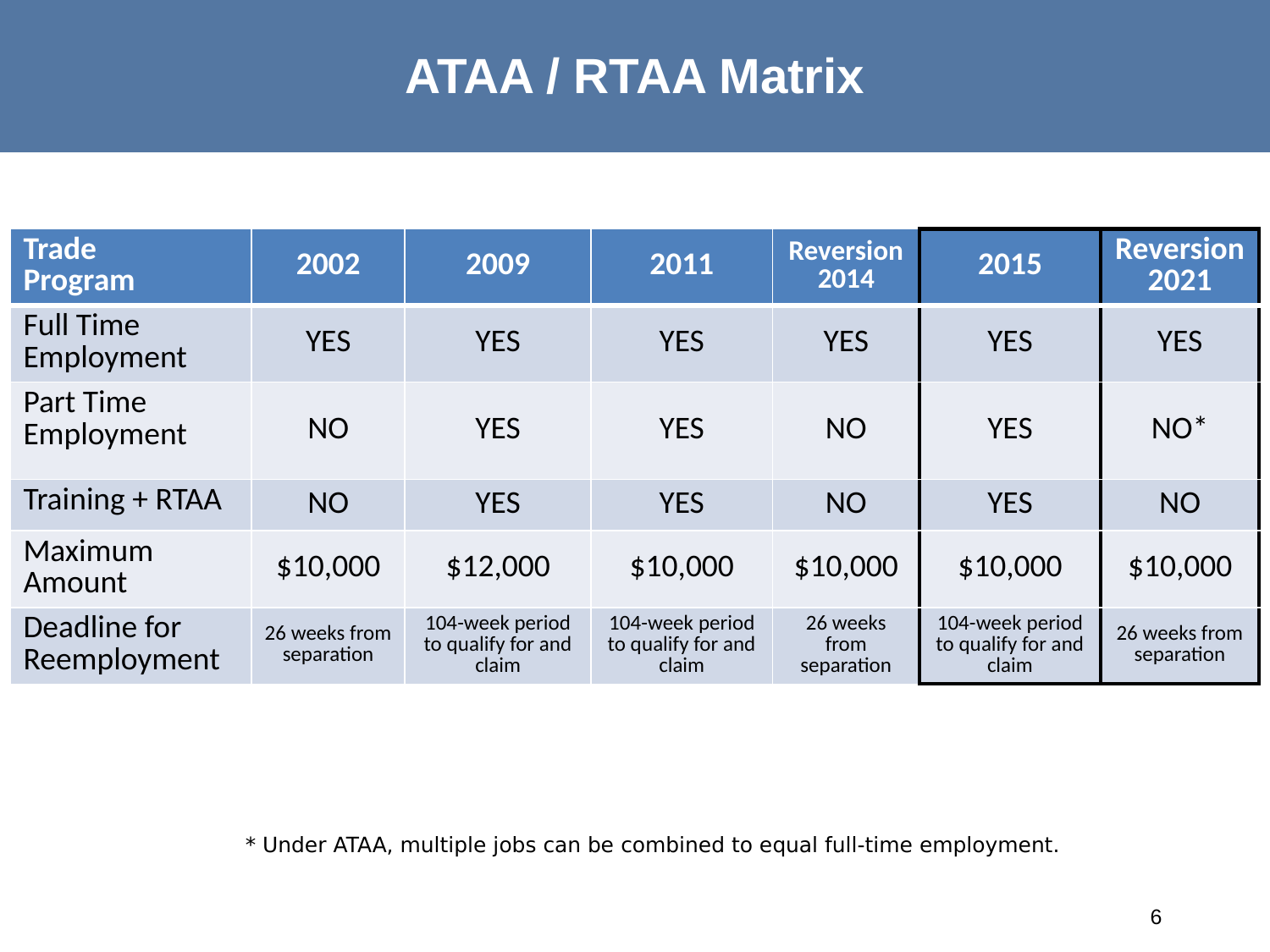

# ATAA / RTAA Matrix
| Trade Program | 2002 | 2009 | 2011 | Reversion 2014 | 2015 | Reversion 2021 |
| --- | --- | --- | --- | --- | --- | --- |
| Full Time Employment | YES | YES | YES | YES | YES | YES |
| Part Time Employment | NO | YES | YES | NO | YES | NO\* |
| Training + RTAA | NO | YES | YES | NO | YES | NO |
| Maximum Amount | $10,000 | $12,000 | $10,000 | $10,000 | $10,000 | $10,000 |
| Deadline for Reemployment | 26 weeks from separation | 104-week period to qualify for and claim | 104-week period to qualify for and claim | 26 weeks from separation | 104-week period to qualify for and claim | 26 weeks from separation |
* Under ATAA, multiple jobs can be combined to equal full-time employment.
6